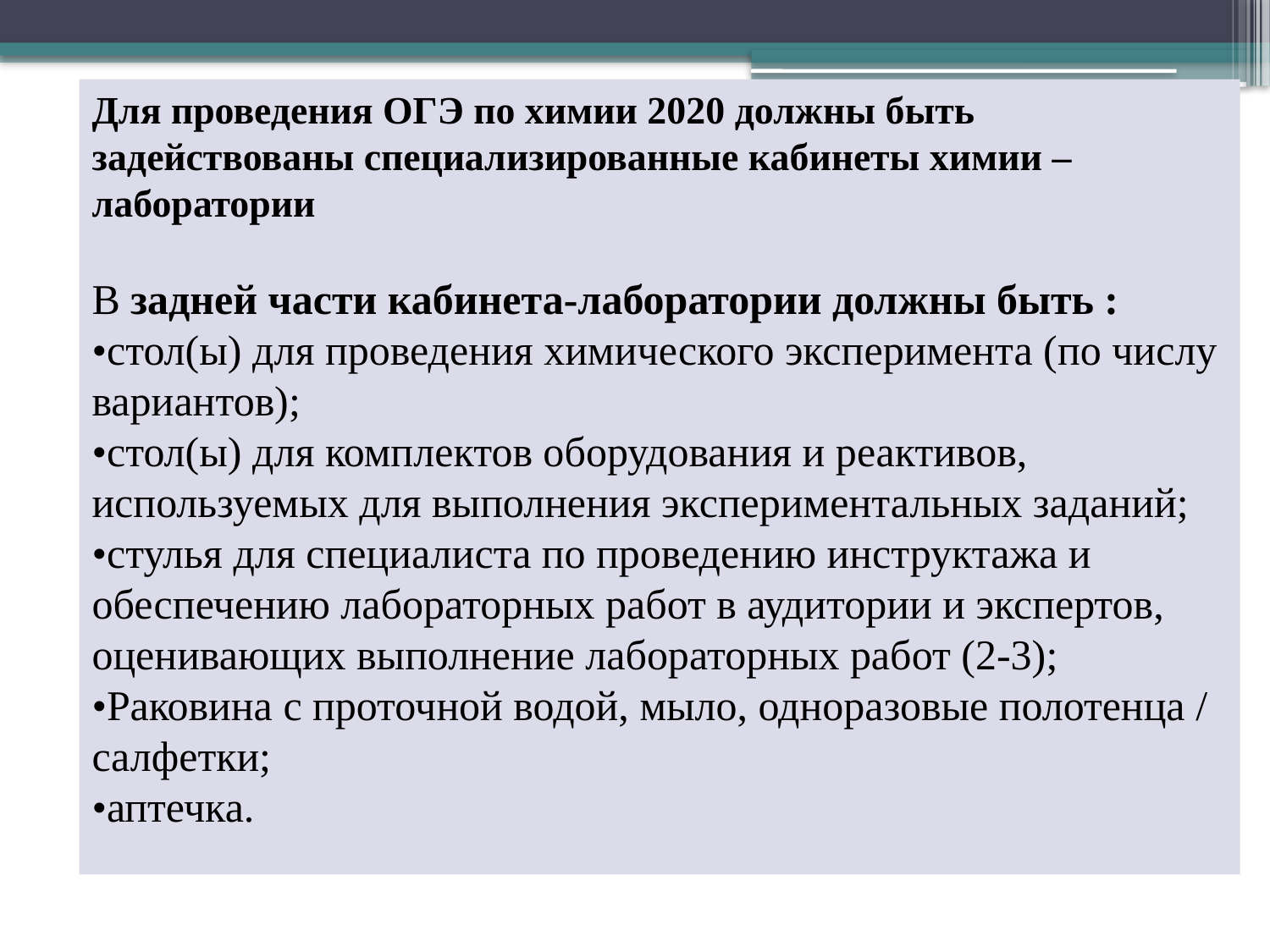

Для проведения ОГЭ по химии 2020 должны быть задействованы специализированные кабинеты химии –лаборатории

В задней части кабинета-лаборатории должны быть :
•стол(ы) для проведения химического эксперимента (по числу вариантов);
•стол(ы) для комплектов оборудования и реактивов, используемых для выполнения экспериментальных заданий;
•стулья для специалиста по проведению инструктажа и обеспечению лабораторных работ в аудитории и экспертов, оценивающих выполнение лабораторных работ (2-3);
•Раковина с проточной водой, мыло, одноразовые полотенца / салфетки;
•аптечка.